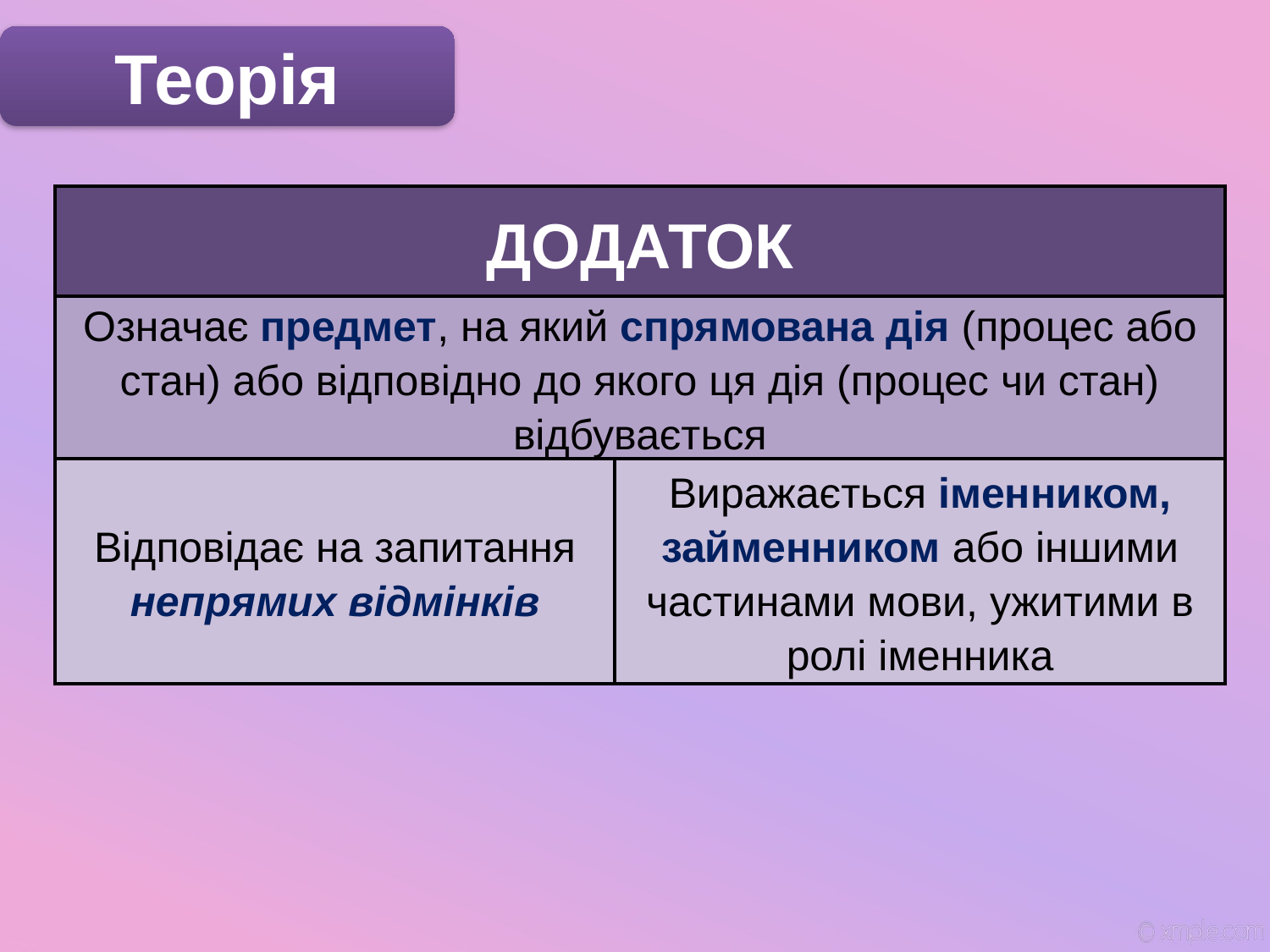

Теорія
| ДОДАТОК |  |
| --- | --- |
| Означає предмет, на який спрямована дія (процес або стан) або відповідно до якого ця дія (процес чи стан) відбувається |  |
| Відповідає на запитання непрямих відмінків | Виражається іменником, займенником або іншими частинами мови, ужитими в ролі іменника |